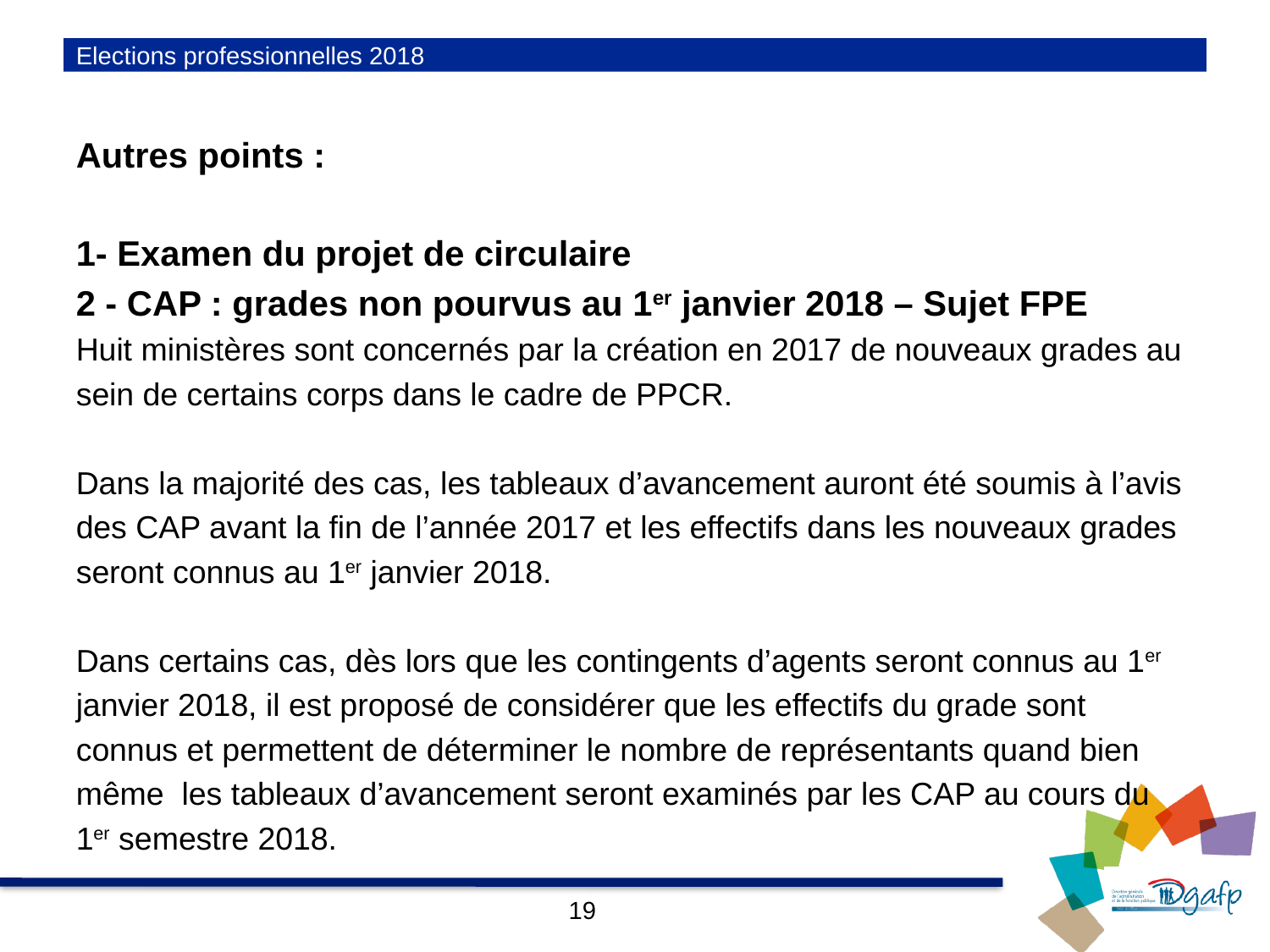

# Elections professionnelles 2018

Autres points :

1- Examen du projet de circulaire
2 - CAP : grades non pourvus au 1er janvier 2018 – Sujet FPE
Huit ministères sont concernés par la création en 2017 de nouveaux grades au
sein de certains corps dans le cadre de PPCR.

Dans la majorité des cas, les tableaux d’avancement auront été soumis à l’avis
des CAP avant la fin de l’année 2017 et les effectifs dans les nouveaux grades
seront connus au 1er janvier 2018.

Dans certains cas, dès lors que les contingents d’agents seront connus au 1er
janvier 2018, il est proposé de considérer que les effectifs du grade sont
connus et permettent de déterminer le nombre de représentants quand bien
même  les tableaux d’avancement seront examinés par les CAP au cours du
1er semestre 2018.

19